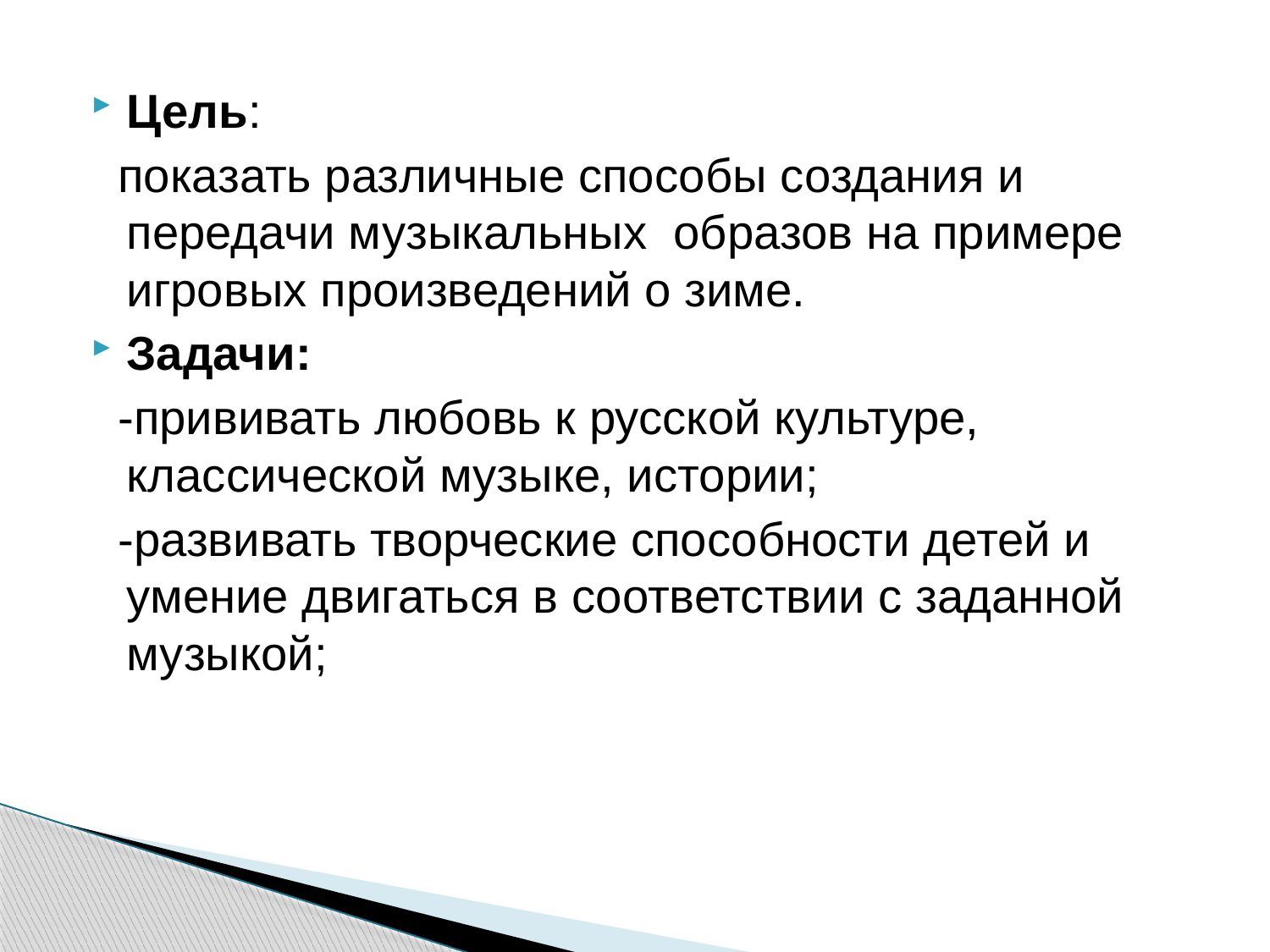

#
Цель:
  показать различные способы создания и передачи музыкальных  образов на примере игровых произведений о зиме.
Задачи:
  -прививать любовь к русской культуре, классической музыке, истории;
  -развивать творческие способности детей и умение двигаться в соответствии с заданной музыкой;